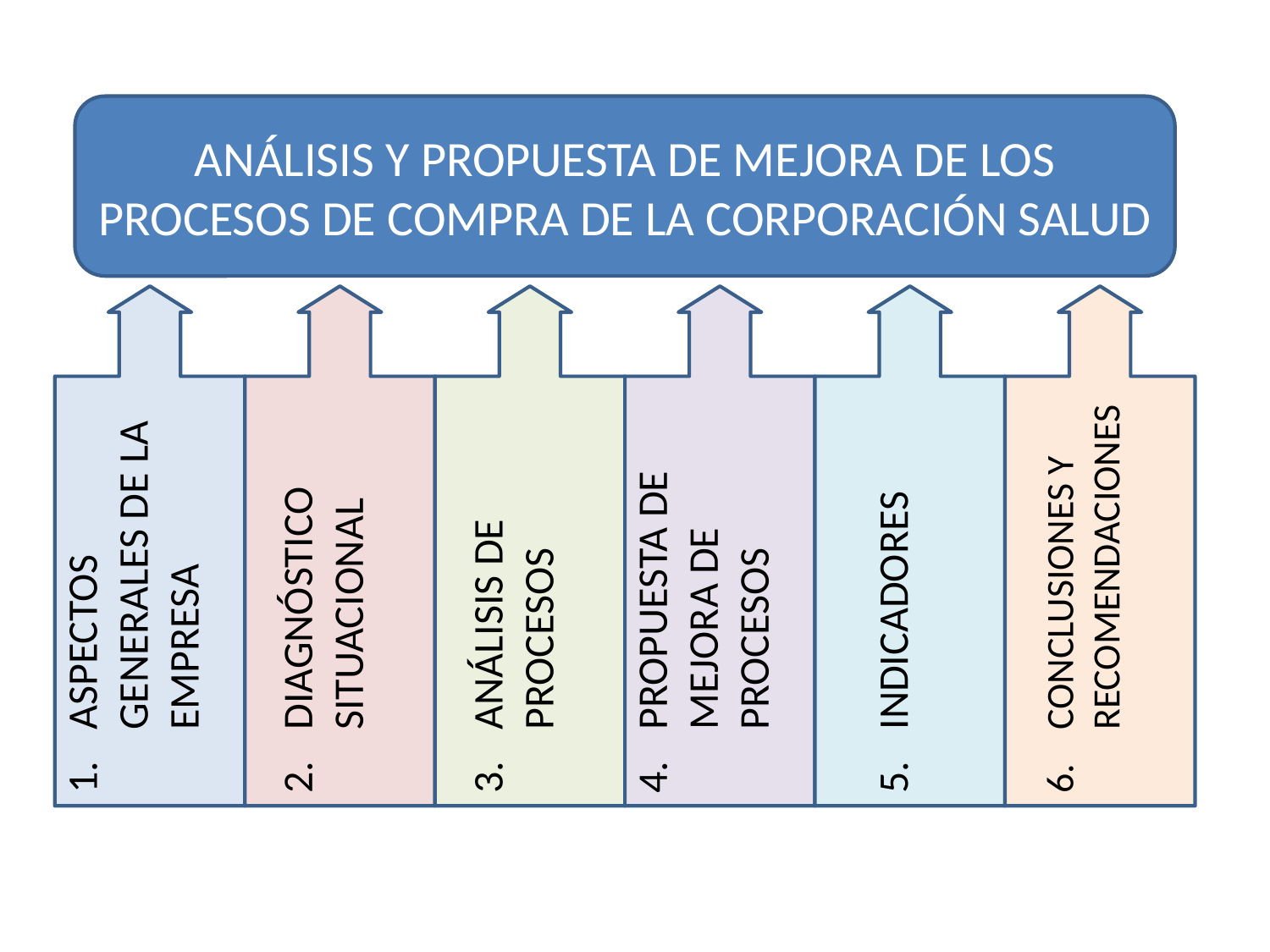

ANÁLISIS Y PROPUESTA DE MEJORA DE LOS PROCESOS DE COMPRA DE LA CORPORACIÓN SALUD
ASPECTOS GENERALES DE LA EMPRESA

DIAGNÓSTICO SITUACIONAL

ANÁLISIS DE PROCESOS

PROPUESTA DE MEJORA DE PROCESOS

INDICADORES

CONCLUSIONES Y RECOMENDACIONES